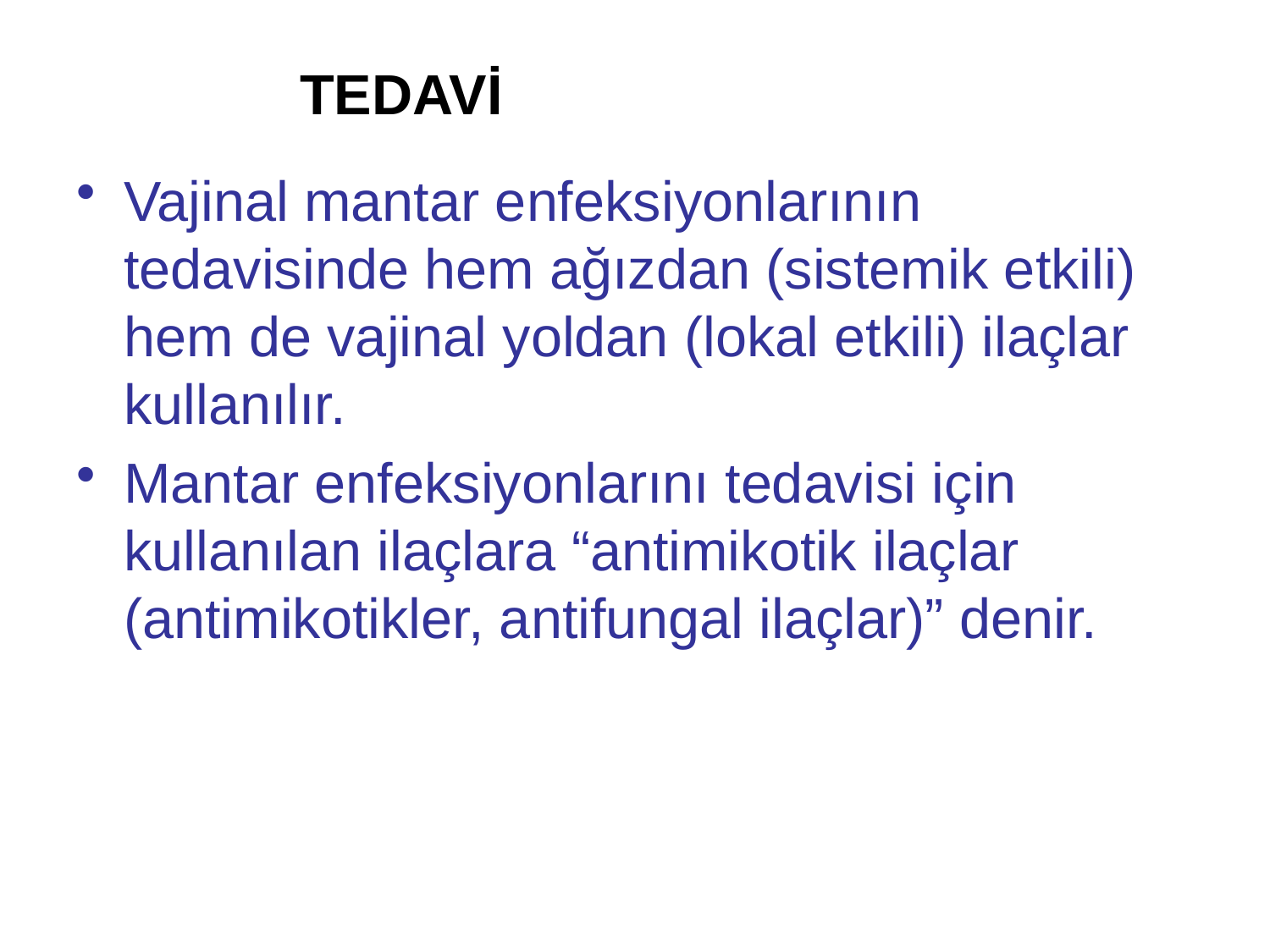

# TEDAVİ
Vajinal mantar enfeksiyonlarının tedavisinde hem ağızdan (sistemik etkili) hem de vajinal yoldan (lokal etkili) ilaçlar kullanılır.
Mantar enfeksiyonlarını tedavisi için kullanılan ilaçlara “antimikotik ilaçlar (antimikotikler, antifungal ilaçlar)” denir.